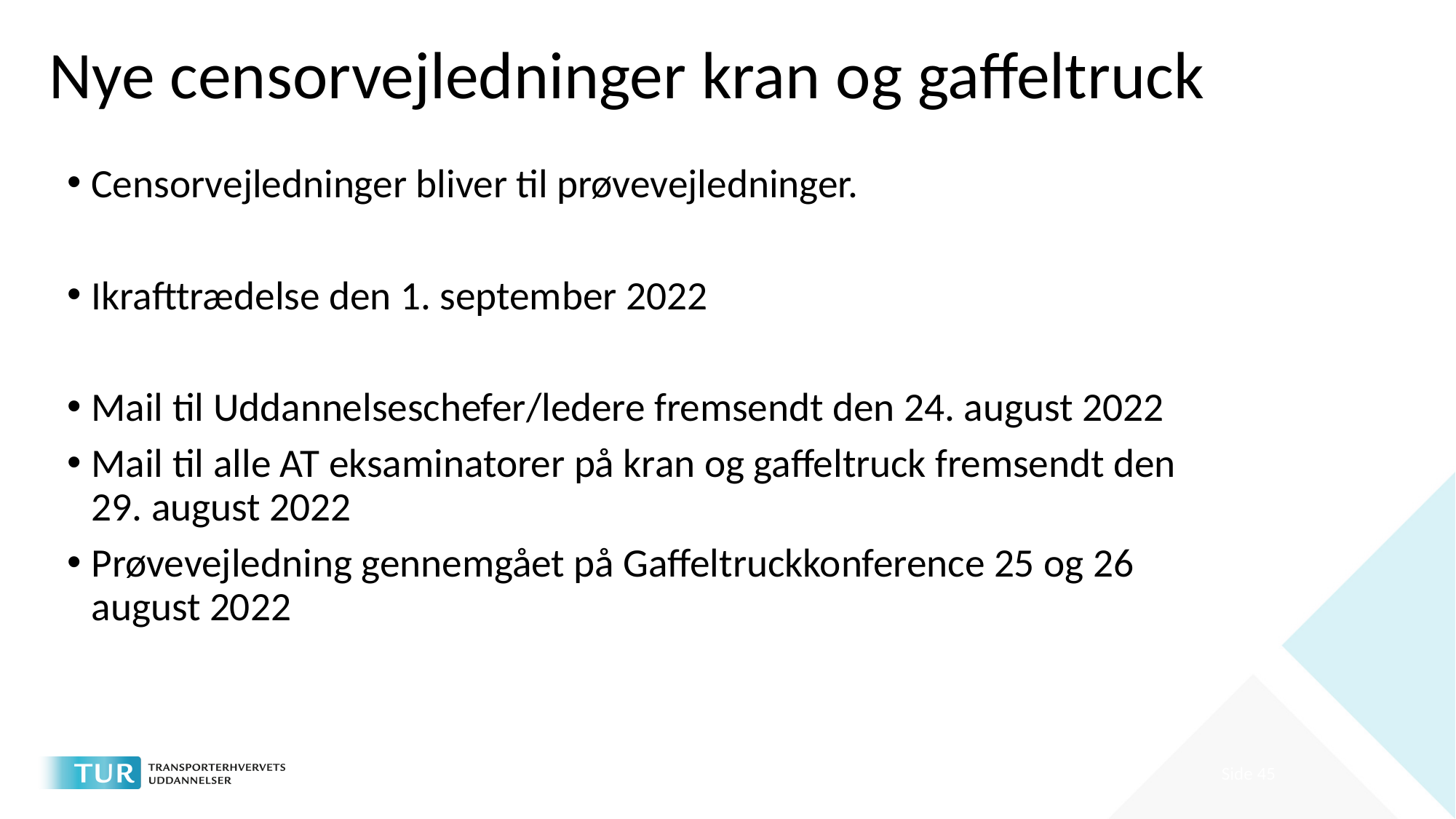

# Nye censorvejledninger kran og gaffeltruck
Censorvejledninger bliver til prøvevejledninger.

Ikrafttrædelse den 1. september 2022

Mail til Uddannelseschefer/ledere fremsendt den 24. august 2022
Mail til alle AT eksaminatorer på kran og gaffeltruck fremsendt den 29. august 2022
Prøvevejledning gennemgået på Gaffeltruckkonference 25 og 26 august 2022